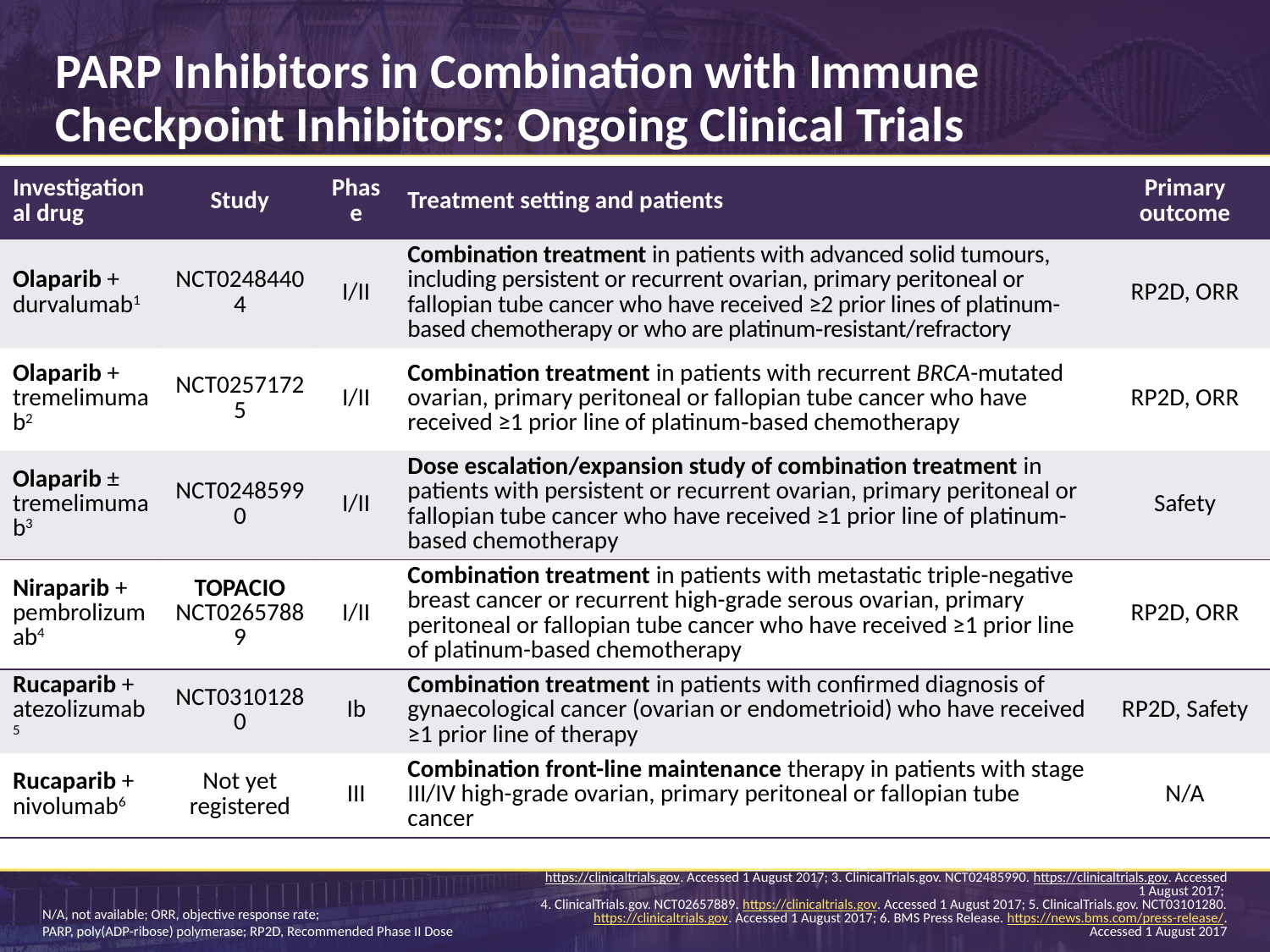

# PARP Inhibitors in Combination with Immune Checkpoint Inhibitors: Ongoing Clinical Trials
| Investigational drug | Study | Phase | Treatment setting and patients | Primary outcome |
| --- | --- | --- | --- | --- |
| Olaparib + durvalumab1 | NCT02484404 | I/II | Combination treatment in patients with advanced solid tumours, including persistent or recurrent ovarian, primary peritoneal or fallopian tube cancer who have received ≥2 prior lines of platinum-based chemotherapy or who are platinum‑resistant/refractory | RP2D, ORR |
| Olaparib + tremelimumab2 | NCT02571725 | I/II | Combination treatment in patients with recurrent BRCA-mutated ovarian, primary peritoneal or fallopian tube cancer who have received ≥1 prior line of platinum‑based chemotherapy | RP2D, ORR |
| Olaparib ± tremelimumab3 | NCT02485990 | I/II | Dose escalation/expansion study of combination treatment in patients with persistent or recurrent ovarian, primary peritoneal or fallopian tube cancer who have received ≥1 prior line of platinum-based chemotherapy | Safety |
| Niraparib + pembrolizumab4 | TOPACIO NCT02657889 | I/II | Combination treatment in patients with metastatic triple-negative breast cancer or recurrent high-grade serous ovarian, primary peritoneal or fallopian tube cancer who have received ≥1 prior line of platinum-based chemotherapy | RP2D, ORR |
| Rucaparib + atezolizumab5 | NCT03101280 | Ib | Combination treatment in patients with confirmed diagnosis of gynaecological cancer (ovarian or endometrioid) who have received ≥1 prior line of therapy | RP2D, Safety |
| Rucaparib + nivolumab6 | Not yet registered | III | Combination front-line maintenance therapy in patients with stage III/IV high-grade ovarian, primary peritoneal or fallopian tube cancer | N/A |
N/A, not available; ORR, objective response rate;
PARP, poly(ADP-ribose) polymerase; RP2D, Recommended Phase II Dose
1. ClinicalTrials.gov. NCT02484404. https://clinicaltrials.gov. Accessed 1 August 2017; 2. ClinicalTrials.gov. NCT02571725. https://clinicaltrials.gov. Accessed 1 August 2017; 3. ClinicalTrials.gov. NCT02485990. https://clinicaltrials.gov. Accessed 1 August 2017;
4. ClinicalTrials.gov. NCT02657889. https://clinicaltrials.gov. Accessed 1 August 2017; 5. ClinicalTrials.gov. NCT03101280. https://clinicaltrials.gov. Accessed 1 August 2017; 6. BMS Press Release. https://news.bms.com/press-release/. Accessed 1 August 2017